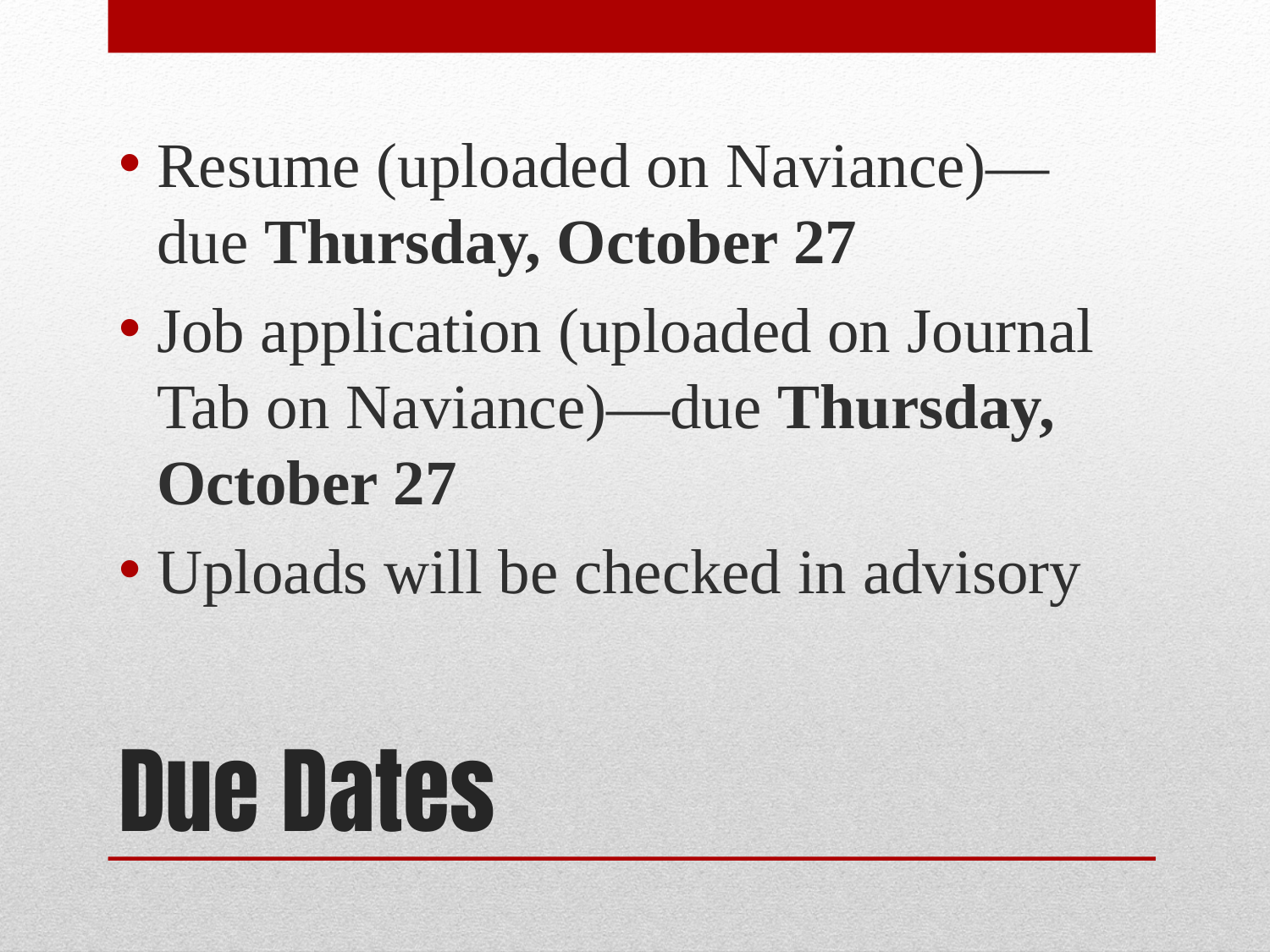

Resume (uploaded on Naviance)—due Thursday, October 27
Job application (uploaded on Journal Tab on Naviance)—due Thursday, October 27
Uploads will be checked in advisory
# Due Dates